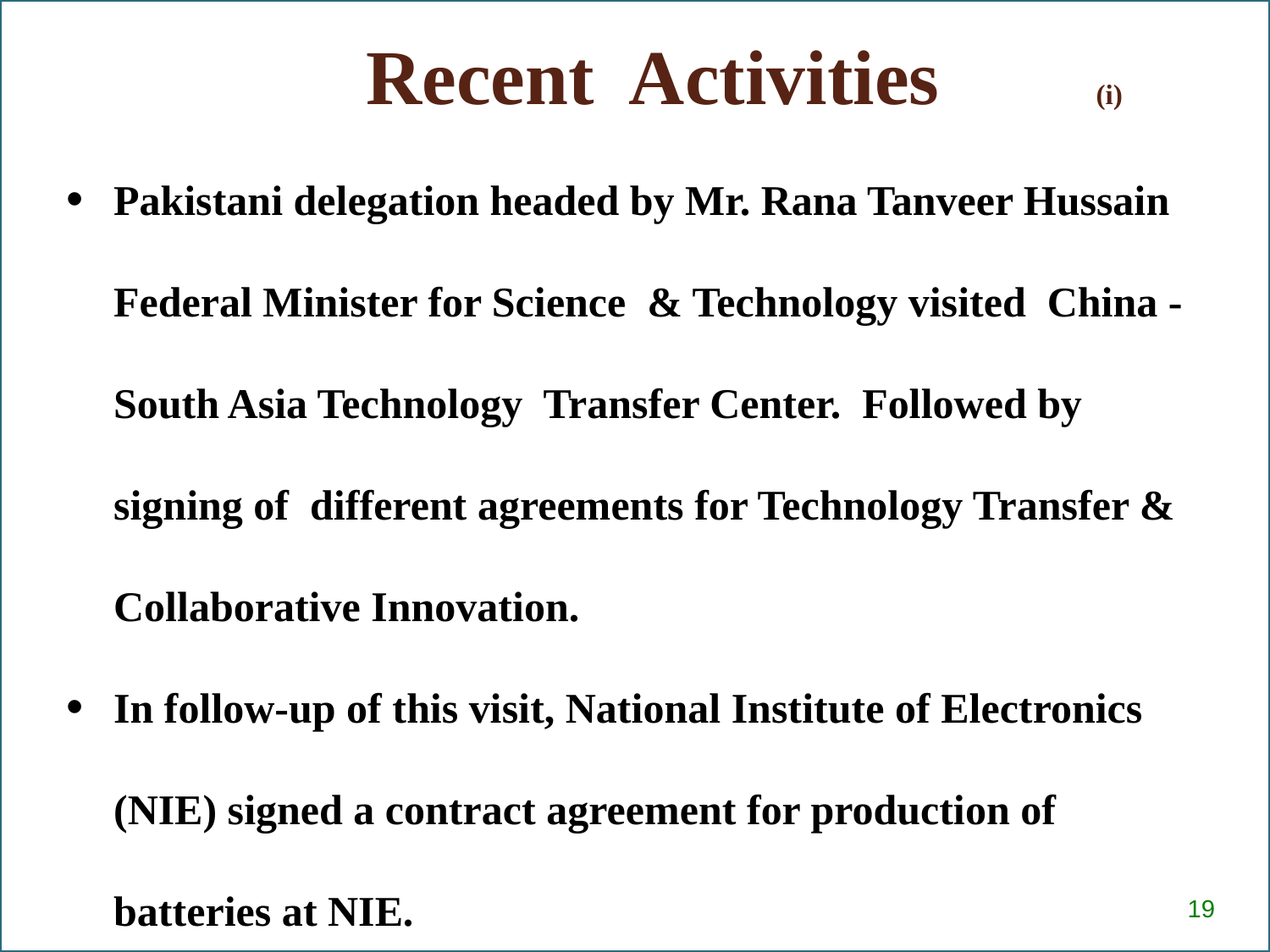

Recent  Activities        (i)
Pakistani delegation headed by Mr. Rana Tanveer Hussain Federal Minister for Science  & Technology visited  China -South Asia Technology  Transfer Center.  Followed by signing of  different agreements for Technology Transfer & Collaborative Innovation.
In follow-up of this visit, National Institute of Electronics (NIE) signed a contract agreement for production of batteries at NIE.
19